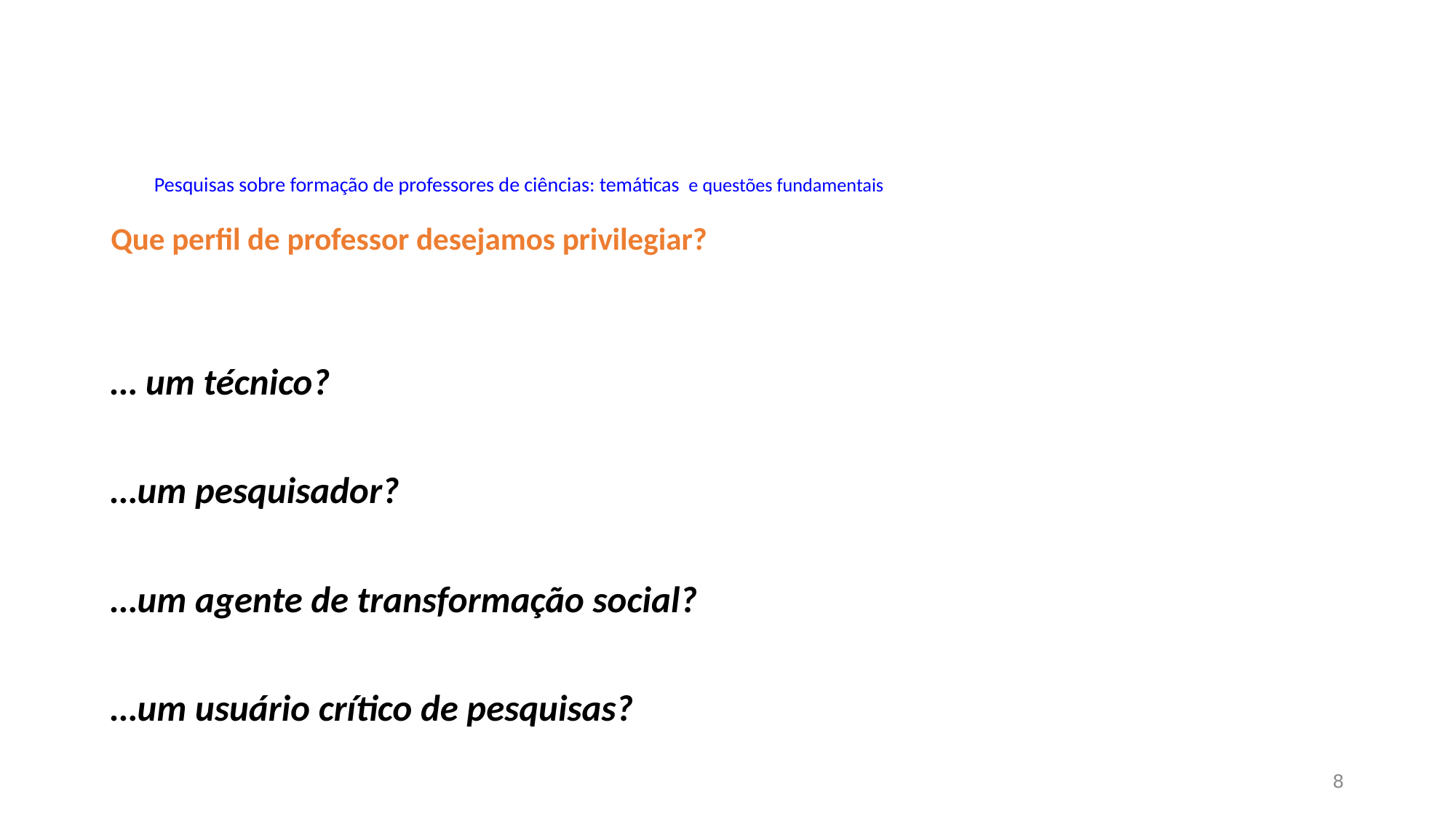

# Pesquisas sobre formação de professores de ciências: temáticas  e questões fundamentais
Que perfil de professor desejamos privilegiar?

… um técnico?

…um pesquisador?

…um agente de transformação social?

…um usuário crítico de pesquisas?

8